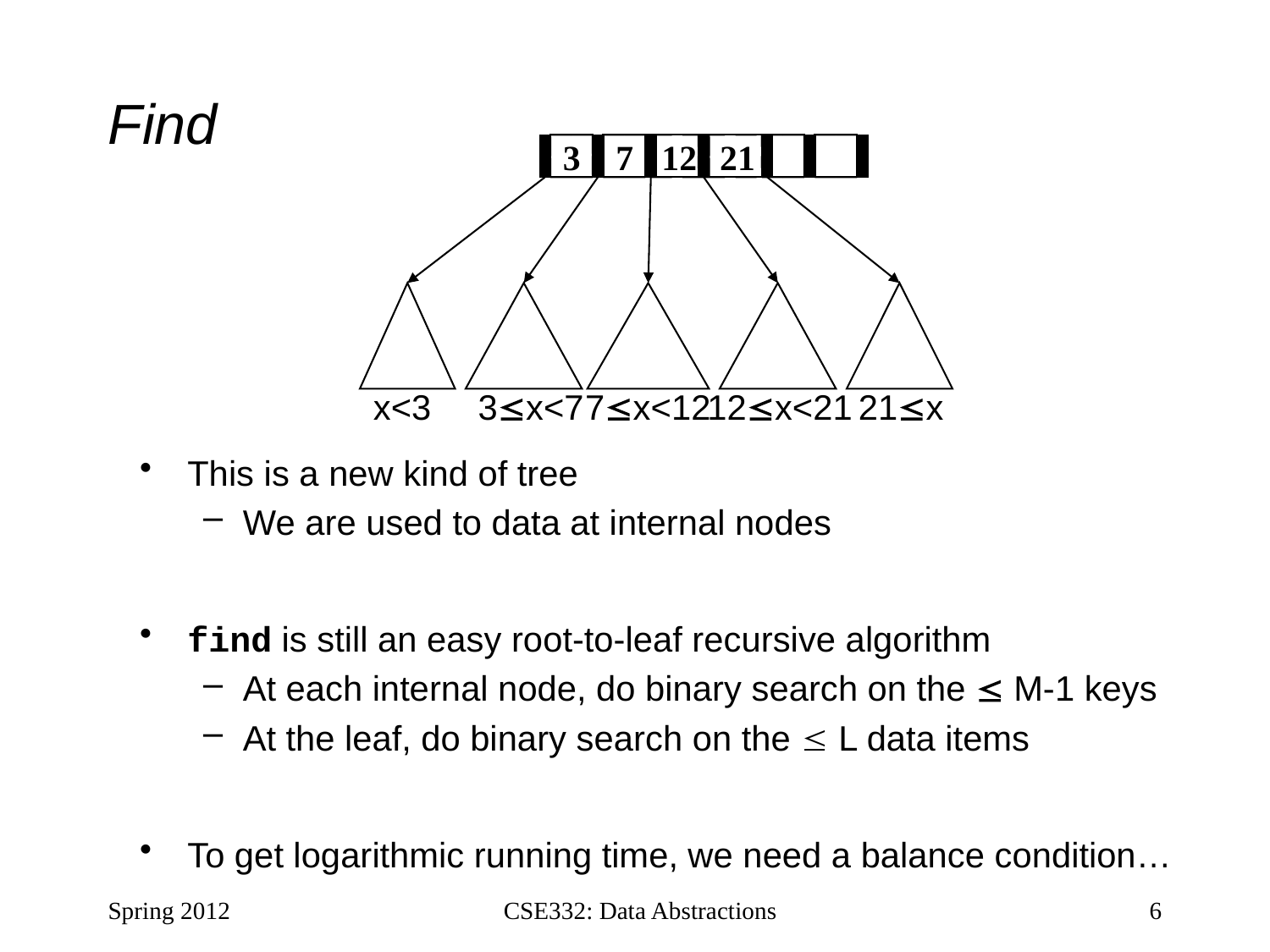

# Find

3

7

 12

 21

x<3
3≤x<7
7≤x<12
12≤x<21
21≤x
This is a new kind of tree
We are used to data at internal nodes

find is still an easy root-to-leaf recursive algorithm
At each internal node, do binary search on the ≤ M-1 keys
At the leaf, do binary search on the ≤ L data items

To get logarithmic running time, we need a balance condition…
Spring 2012
CSE332: Data Abstractions
6